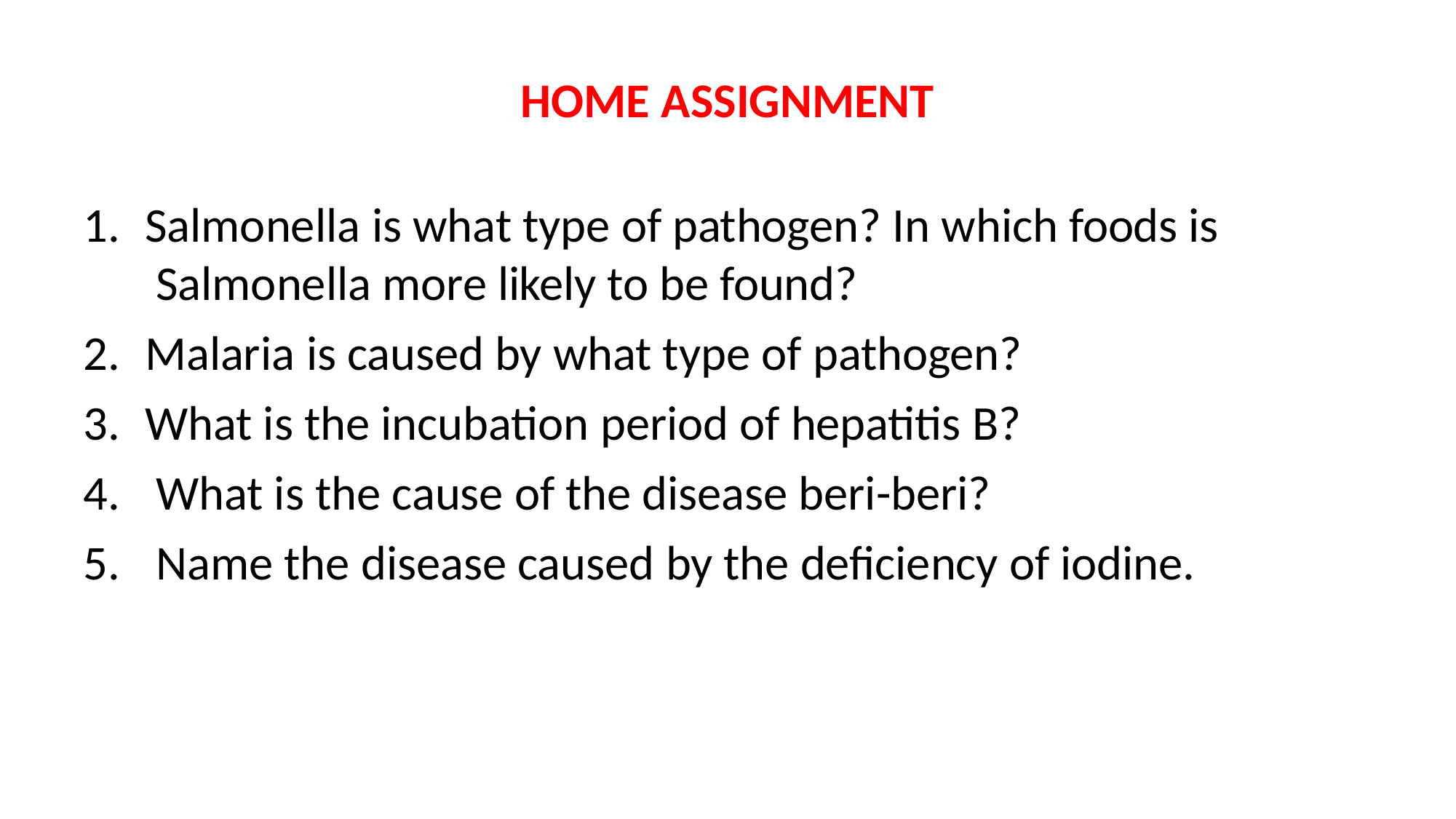

# HOME ASSIGNMENT
Salmonella is what type of pathogen? In which foods is  Salmonella more likely to be found?
Malaria is caused by what type of pathogen?
What is the incubation period of hepatitis B?
What is the cause of the disease beri-beri?
Name the disease caused by the deficiency of iodine.